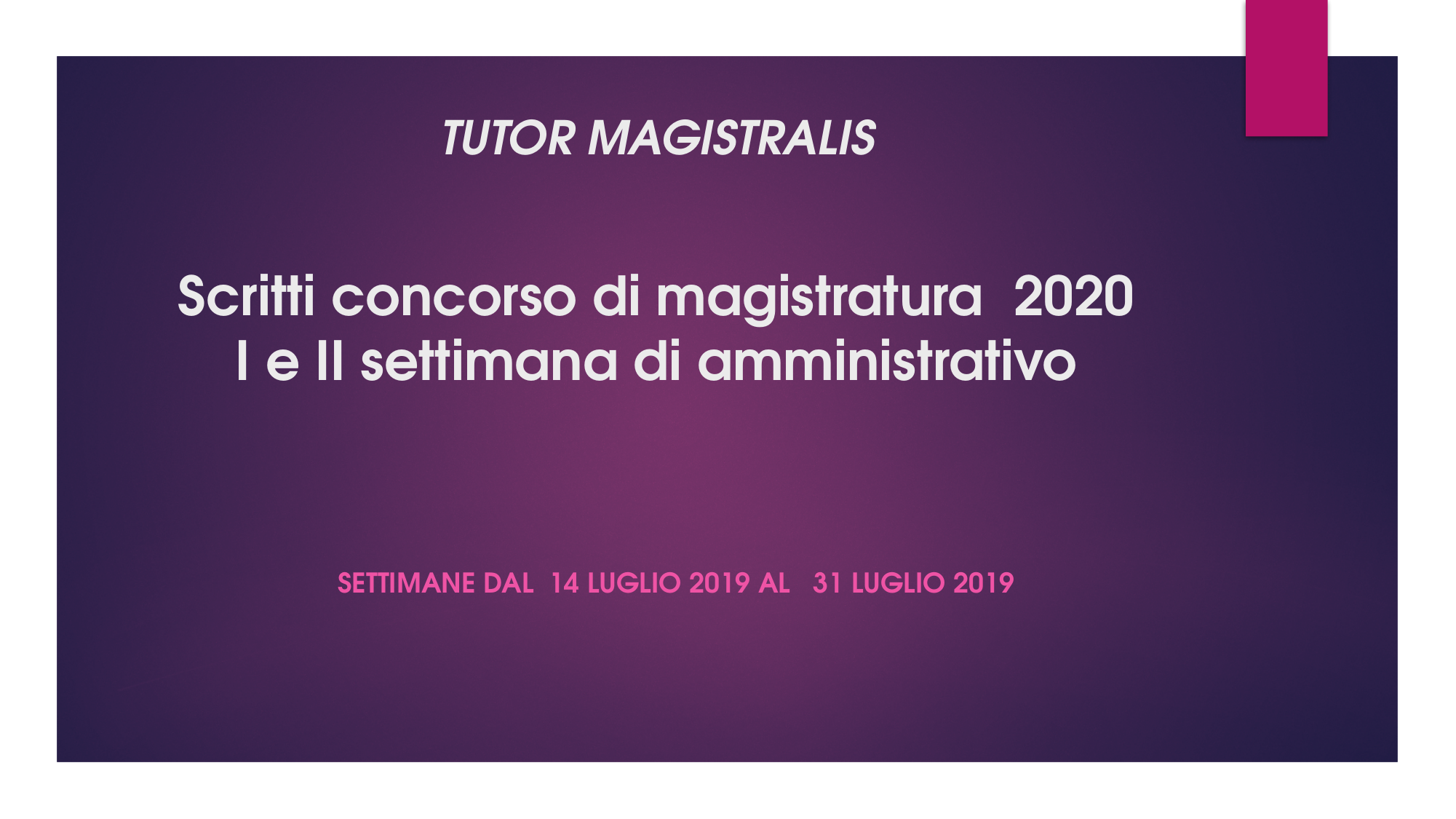

# TUTOR MAGISTRALIS Scritti concorso di magistratura  2020 I e II settimana di amministrativo
 Settimane dal  14 luglio 2019 al   31 luglio 2019